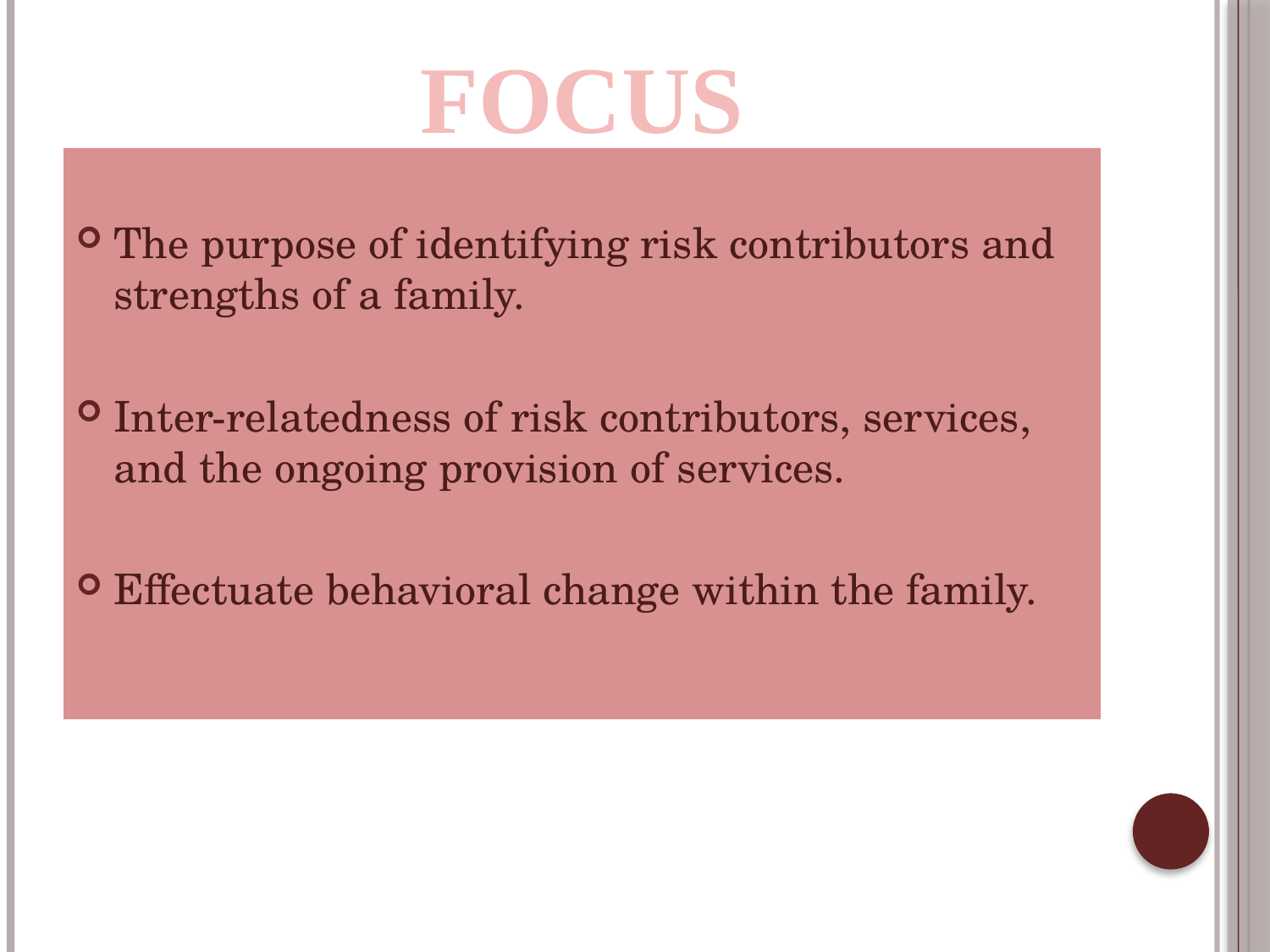

FOCUS

The purpose of identifying risk contributors and strengths of a family.

Inter-relatedness of risk contributors, services, and the ongoing provision of services.

Effectuate behavioral change within the family.